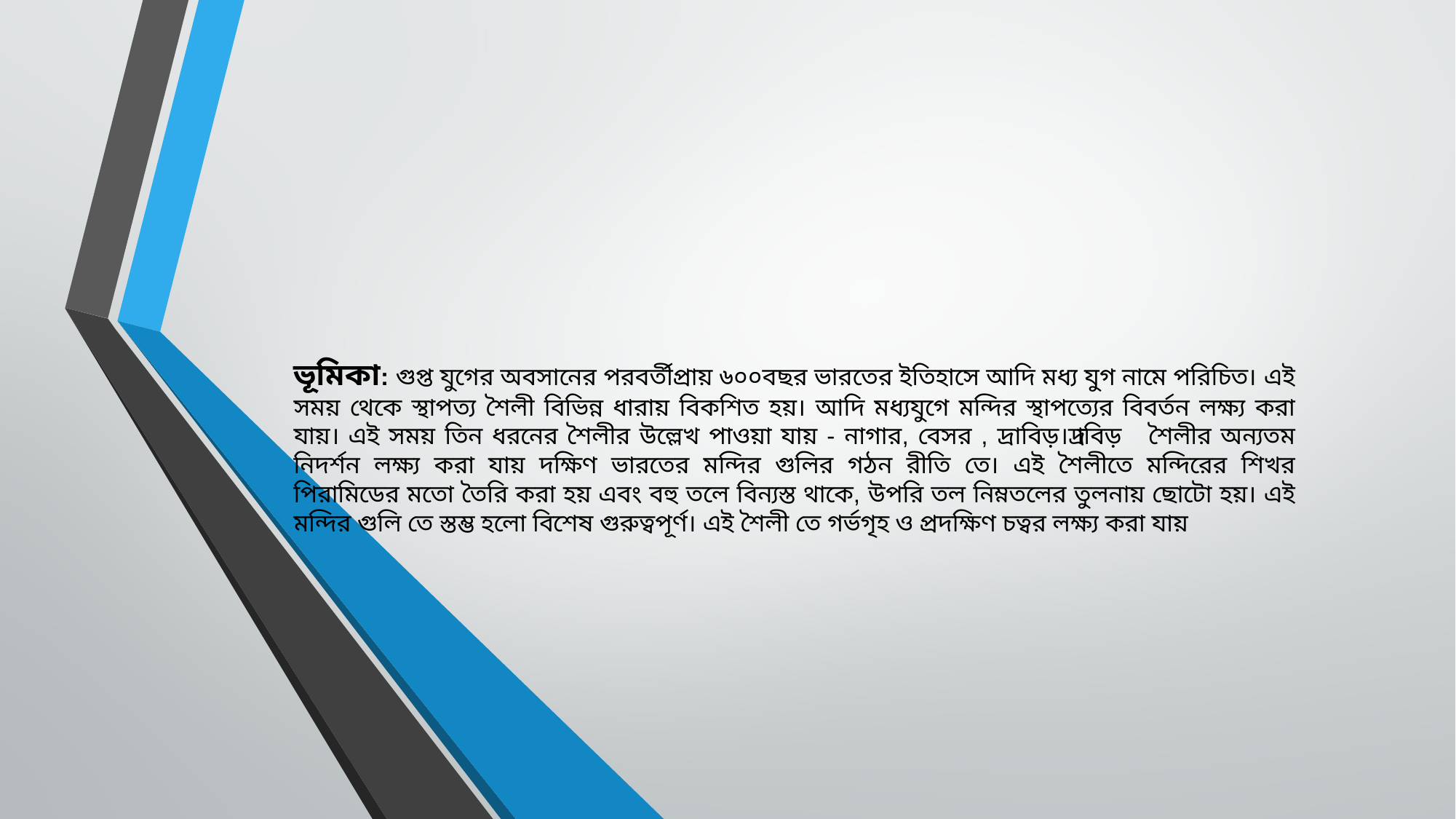

# ভূমিকা: গুপ্ত যুগের অবসানের পরবর্তীপ্রায় ৬০০বছর ভারতের ইতিহাসে আদি মধ্য যুগ নামে পরিচিত। এই সময় থেকে স্থাপত্য শৈলী বিভিন্ন ধারায় বিকশিত হয়। আদি মধ্যযুগে মন্দির স্থাপত্যের বিবর্তন লক্ষ্য করা যায়। এই সময় তিন ধরনের শৈলীর উল্লেখ পাওয়া যায় - নাগার, বেসর , দ্রাবিড়।◾ দ্রাবিড় শৈলীর অন্যতম নিদর্শন লক্ষ্য করা যায় দক্ষিণ ভারতের মন্দির গুলির গঠন রীতি তে। এই শৈলীতে মন্দিরের শিখর পিরামিডের মতো তৈরি করা হয় এবং বহু তলে বিন্যস্ত থাকে, উপরি তল নিম্নতলের তুলনায় ছোটো হয়। এই মন্দির গুলি তে স্তম্ভ হলো বিশেষ গুরুত্বপূর্ণ। এই শৈলী তে গর্ভগৃহ ও প্রদক্ষিণ চত্বর লক্ষ্য করা যায়